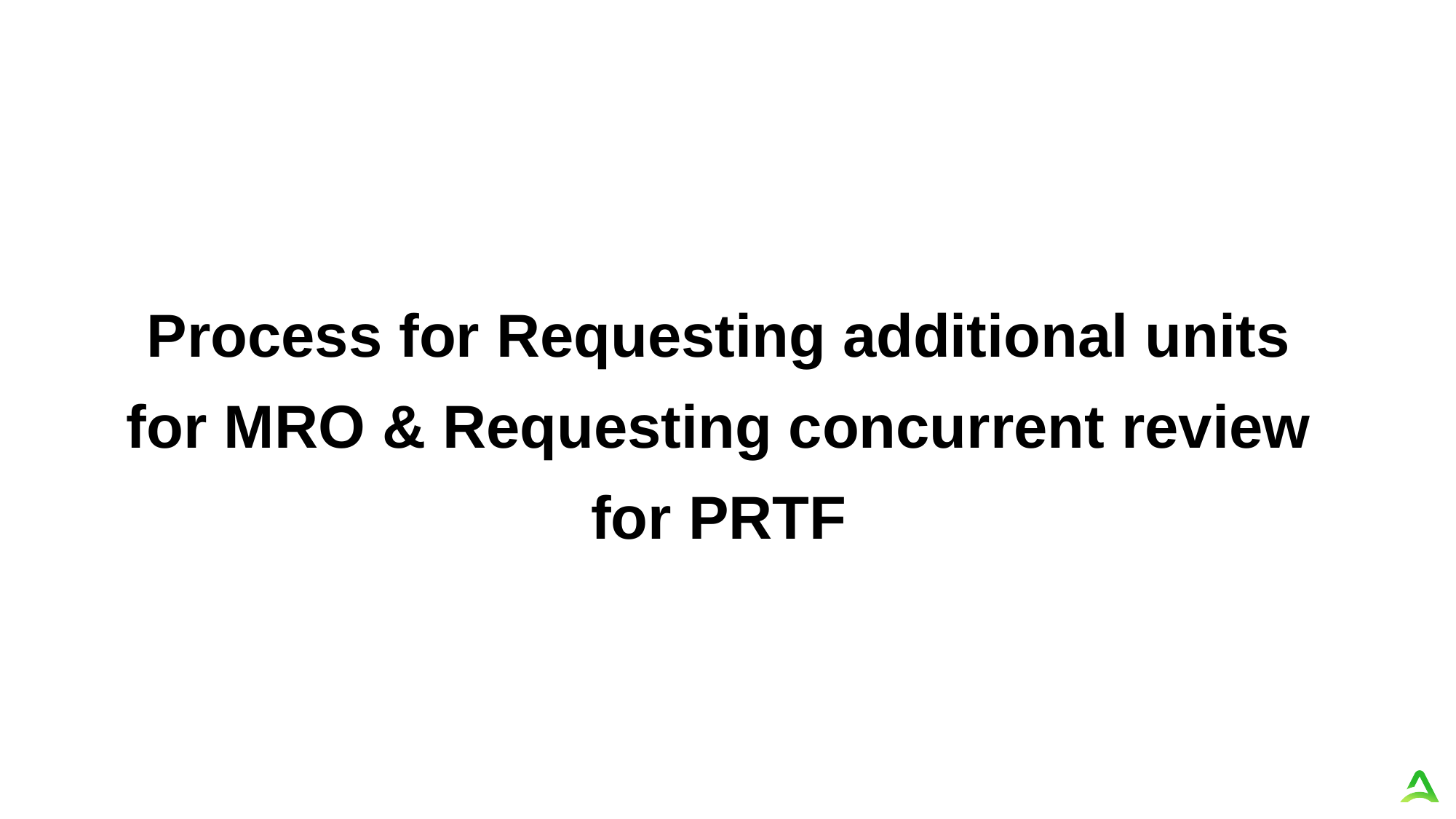

Process for Requesting additional units for MRO & Requesting concurrent review for PRTF